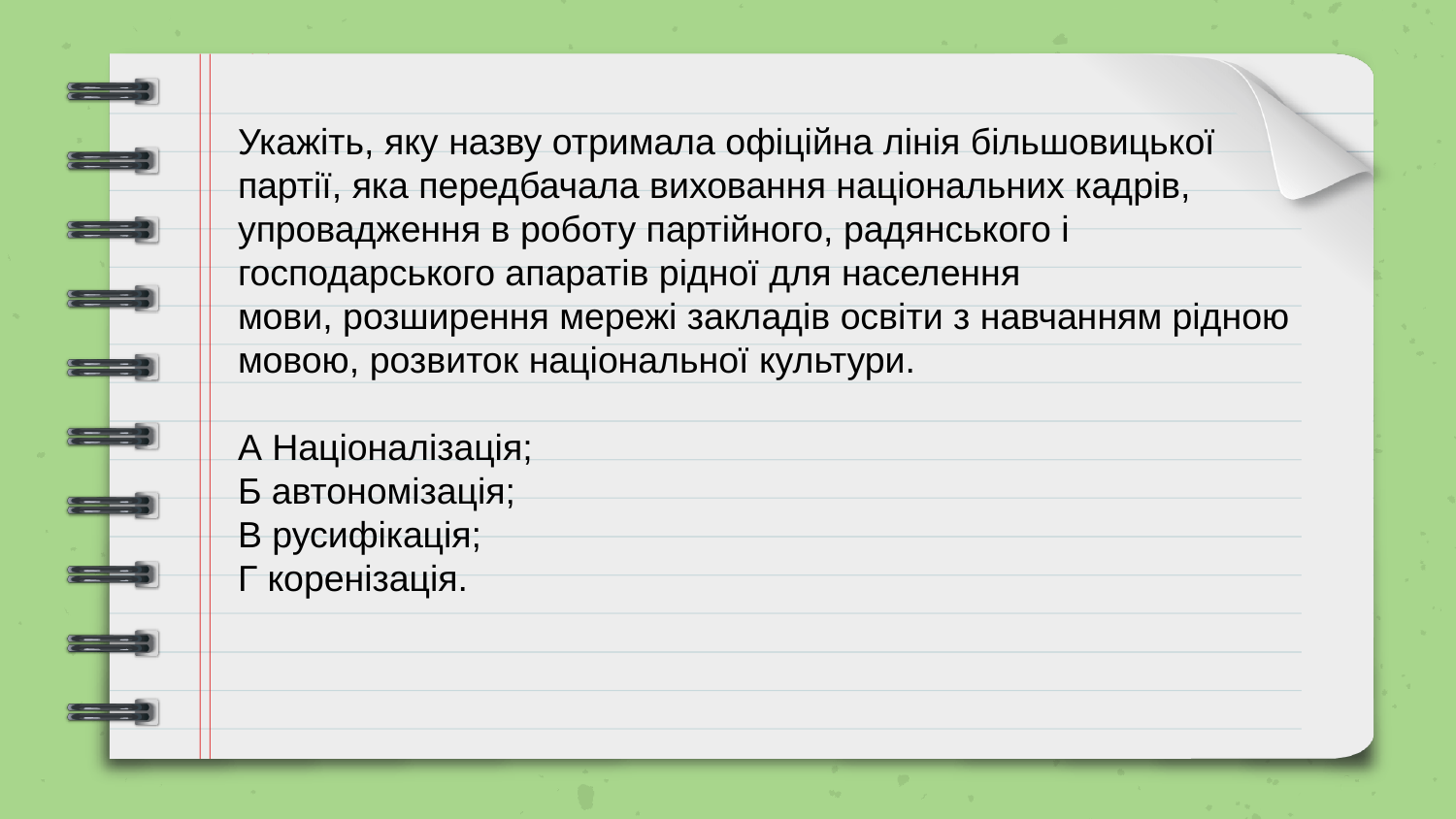

Укажіть, яку назву отримала офіційна лінія більшовицької партії, яка передбачала виховання національних кадрів, упровадження в роботу партійного, радянського і господарського апаратів рідної для населення
мови, розширення мережі закладів освіти з навчанням рідною мовою, розвиток національної культури.

А Націоналізація;
Б автономізація;
В русифікація;
Г коренізація.